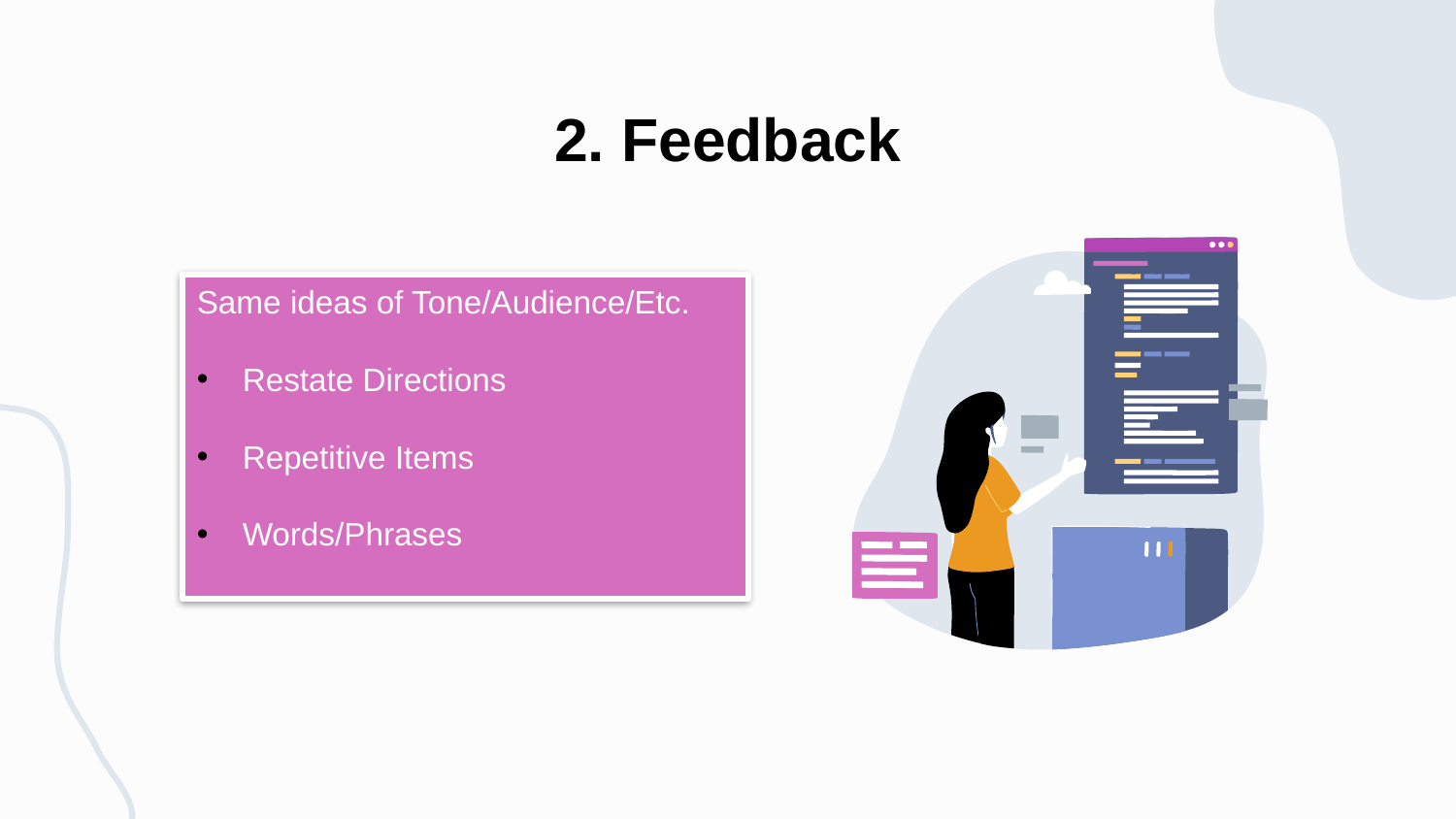

# 2. Feedback

Same ideas of Tone/Audience/Etc.

Restate Directions

Repetitive Items

Words/Phrases